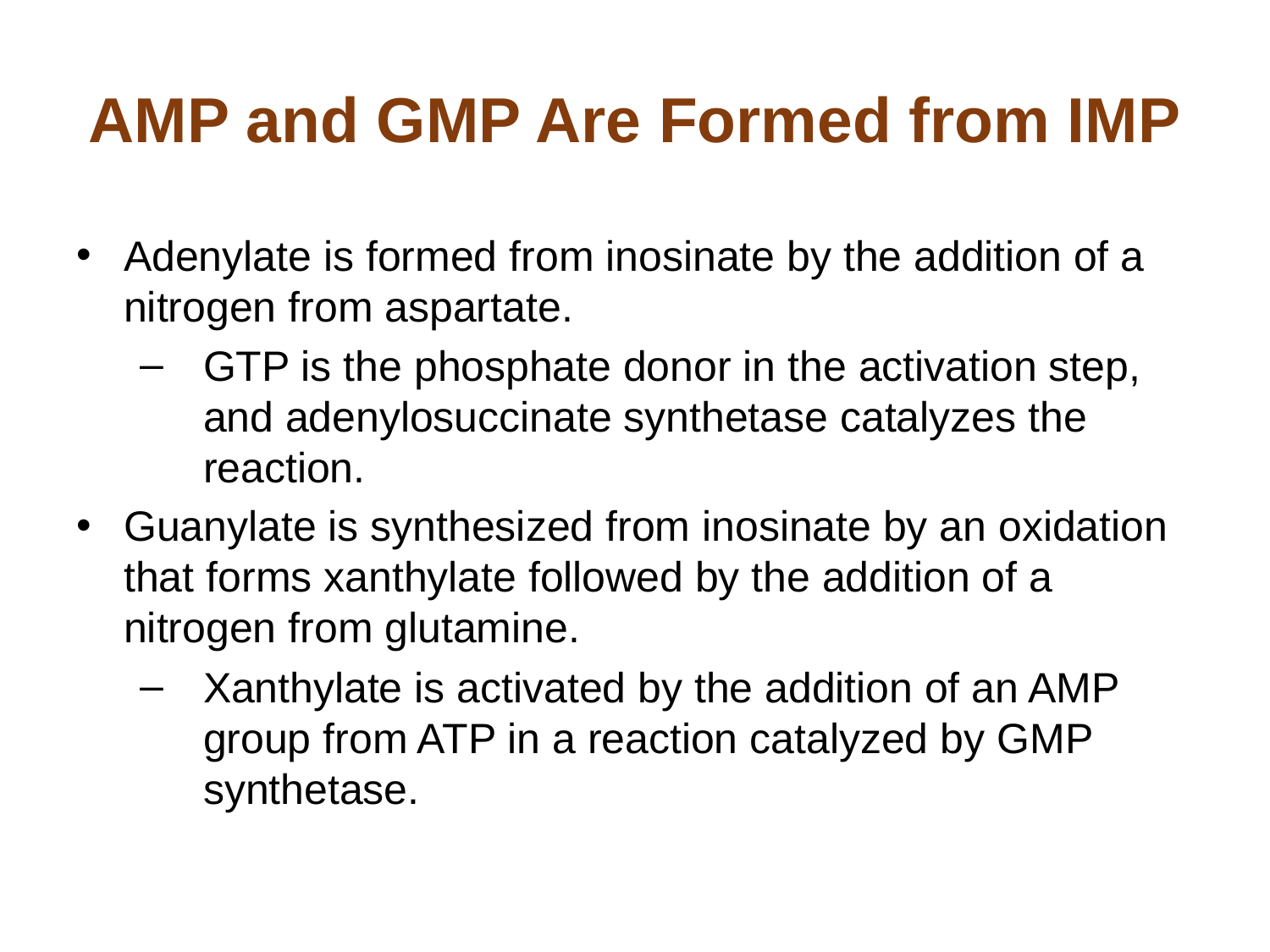

# AMP and GMP Are Formed from IMP
Adenylate is formed from inosinate by the addition of a nitrogen from aspartate.
GTP is the phosphate donor in the activation step, and adenylosuccinate synthetase catalyzes the reaction.
Guanylate is synthesized from inosinate by an oxidation that forms xanthylate followed by the addition of a nitrogen from glutamine.
Xanthylate is activated by the addition of an AMP group from ATP in a reaction catalyzed by GMP synthetase.